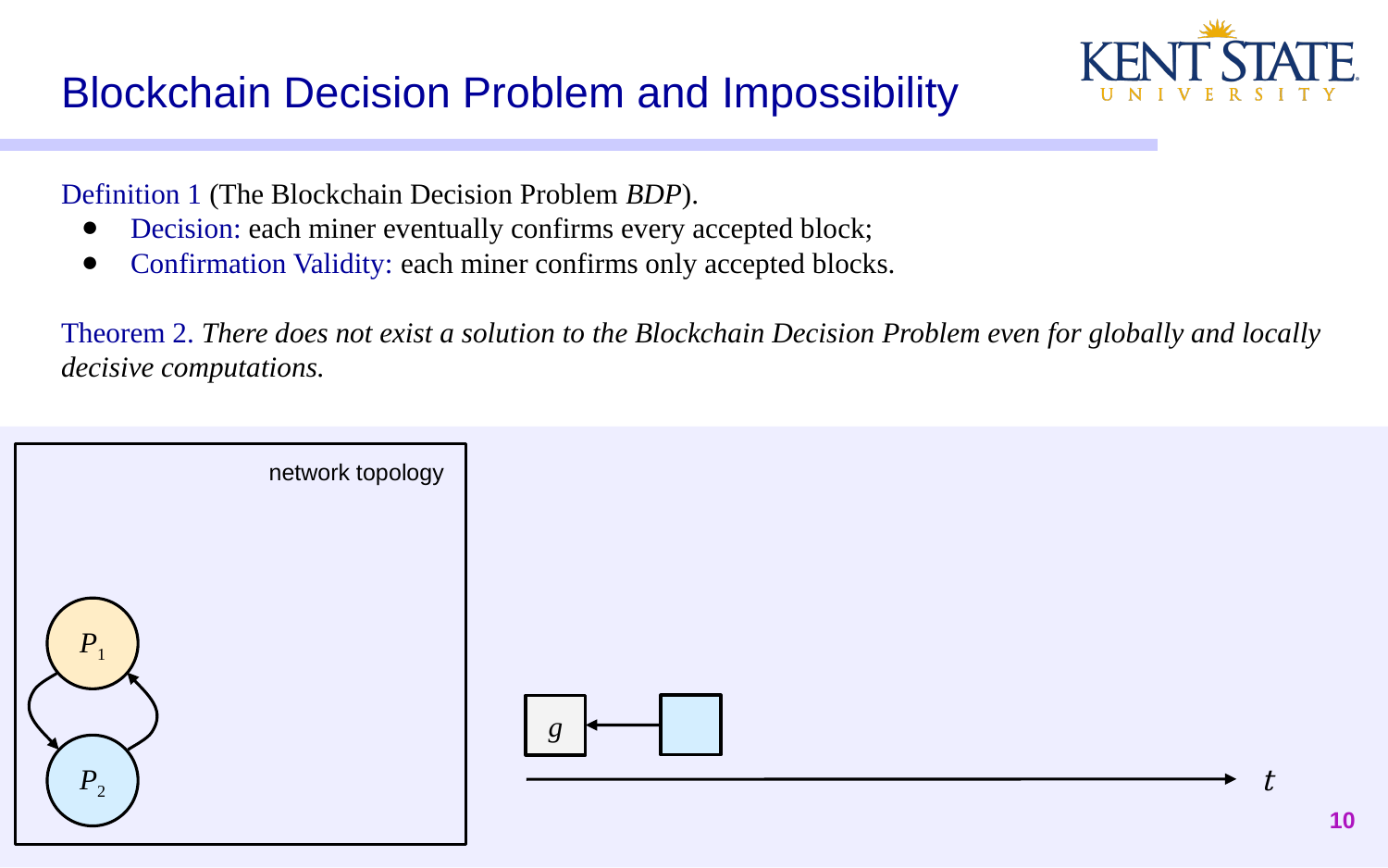

# Blockchain Decision Problem and Impossibility
Definition 1 (The Blockchain Decision Problem BDP).
Decision: each miner eventually confirms every accepted block;
Confirmation Validity: each miner confirms only accepted blocks.

Theorem 2. There does not exist a solution to the Blockchain Decision Problem even for globally and locally decisive computations.

network topology
P1

g
P2
t
10